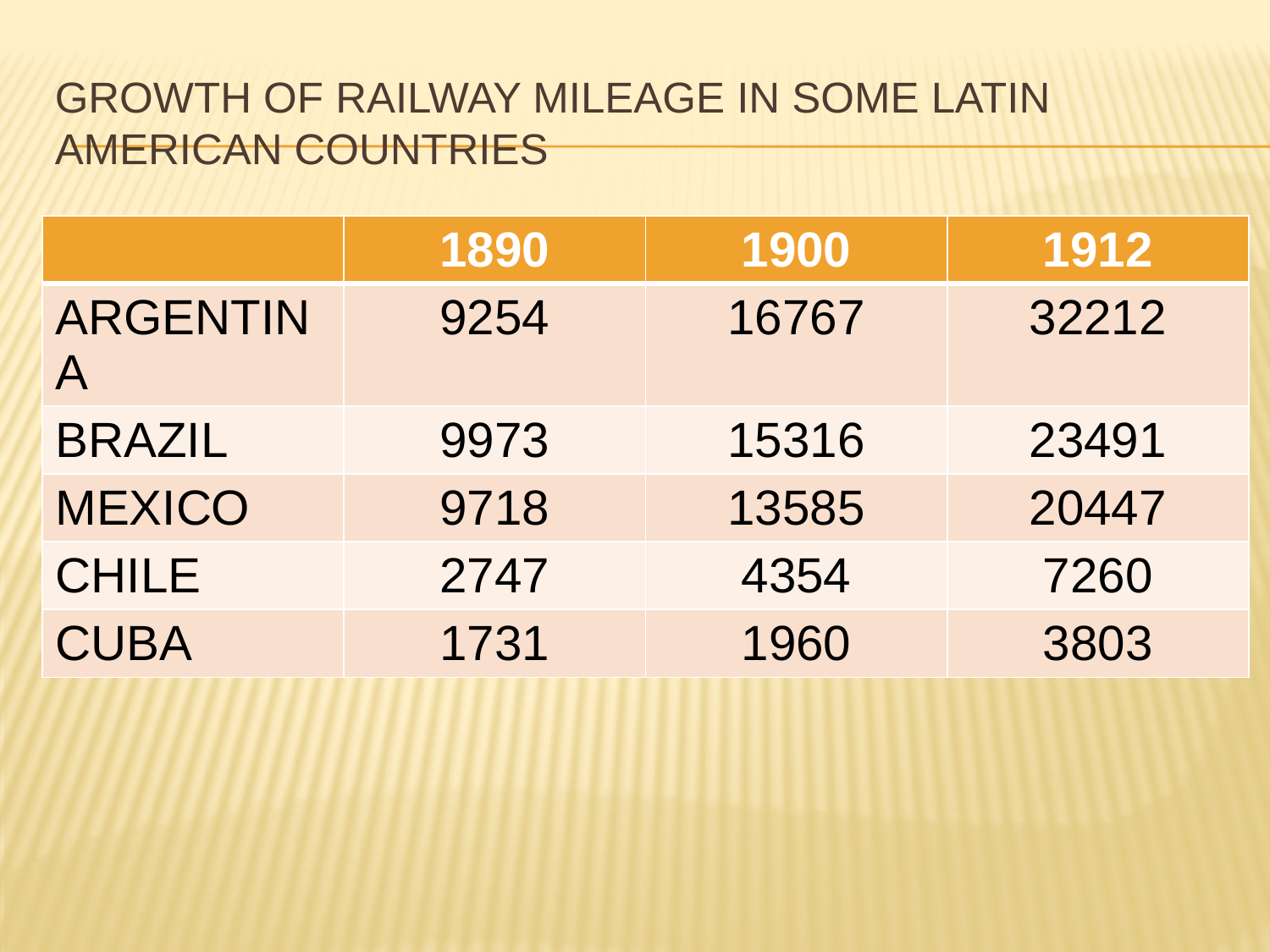

# GROWTH OF RAILWAY MILEAGE IN SOME LATIN AMERICAN COUNTRIES
|  | 1890 | 1900 | 1912 |
| --- | --- | --- | --- |
| ARGENTINA | 9254 | 16767 | 32212 |
| BRAZIL | 9973 | 15316 | 23491 |
| MEXICO | 9718 | 13585 | 20447 |
| CHILE | 2747 | 4354 | 7260 |
| CUBA | 1731 | 1960 | 3803 |